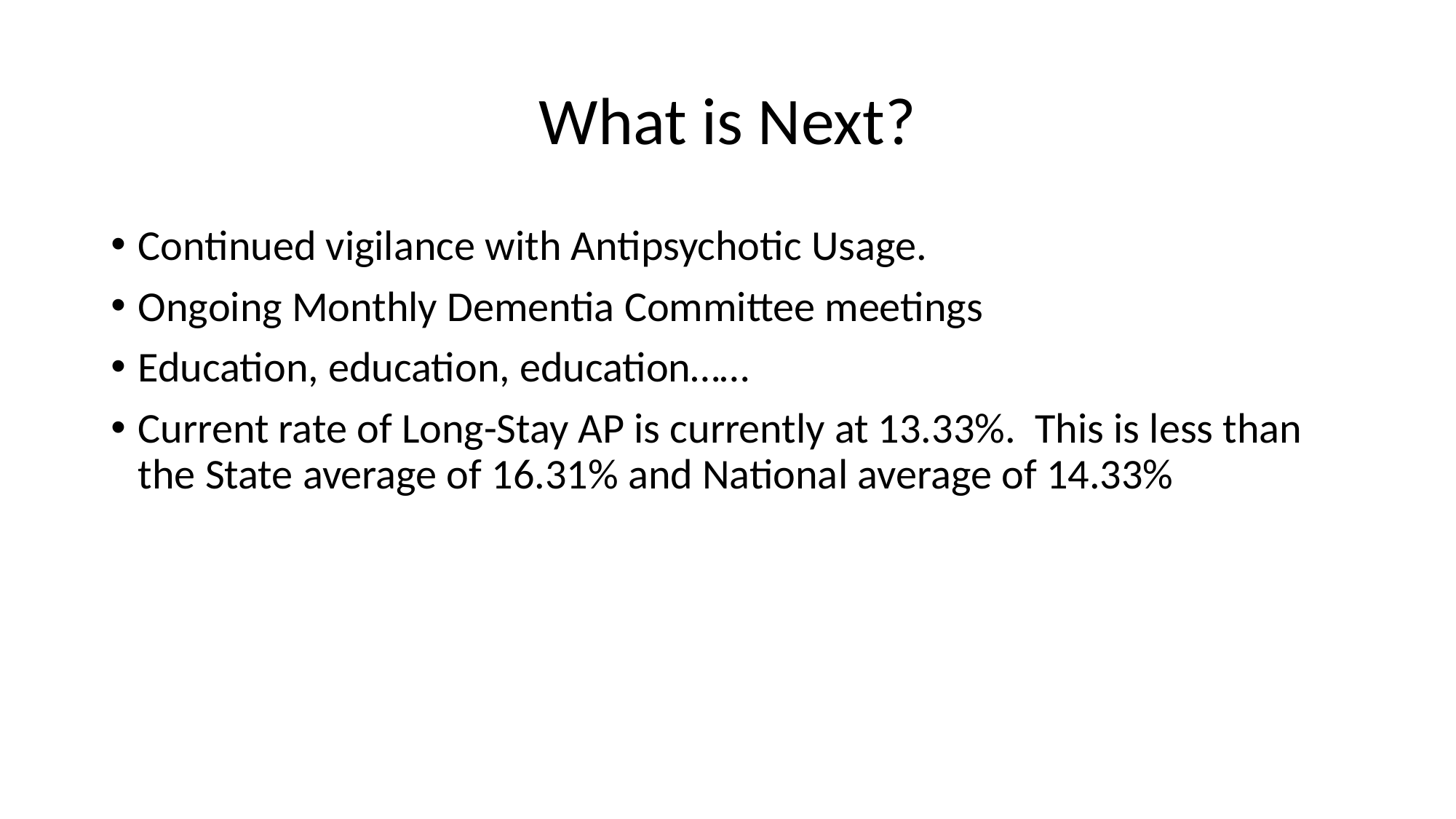

# What is Next?
Continued vigilance with Antipsychotic Usage.
Ongoing Monthly Dementia Committee meetings
Education, education, education……
Current rate of Long-Stay AP is currently at 13.33%.  This is less than the State average of 16.31% and National average of 14.33%